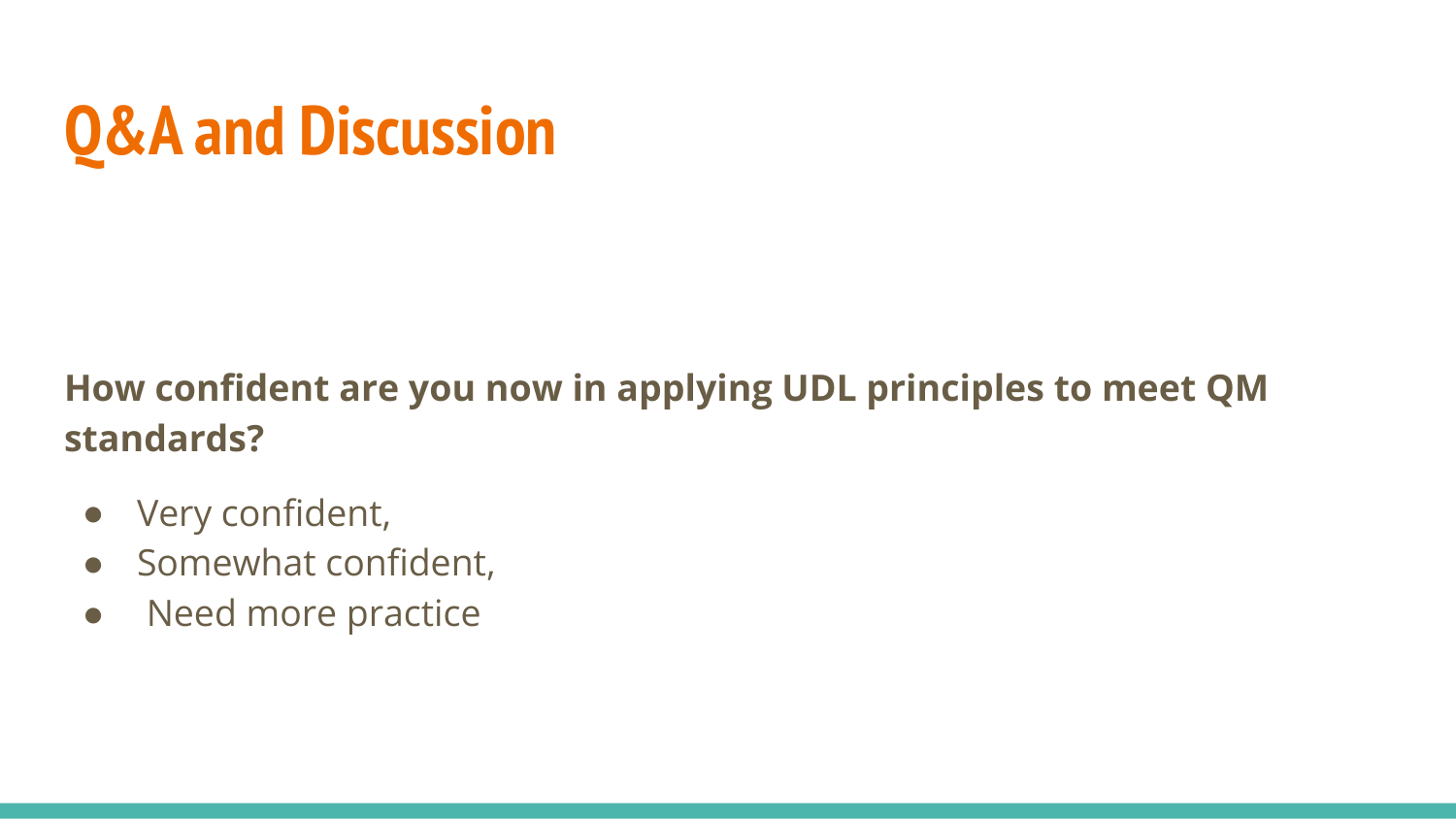

# Q&A and Discussion

How confident are you now in applying UDL principles to meet QM standards?
Very confident,
Somewhat confident,
 Need more practice